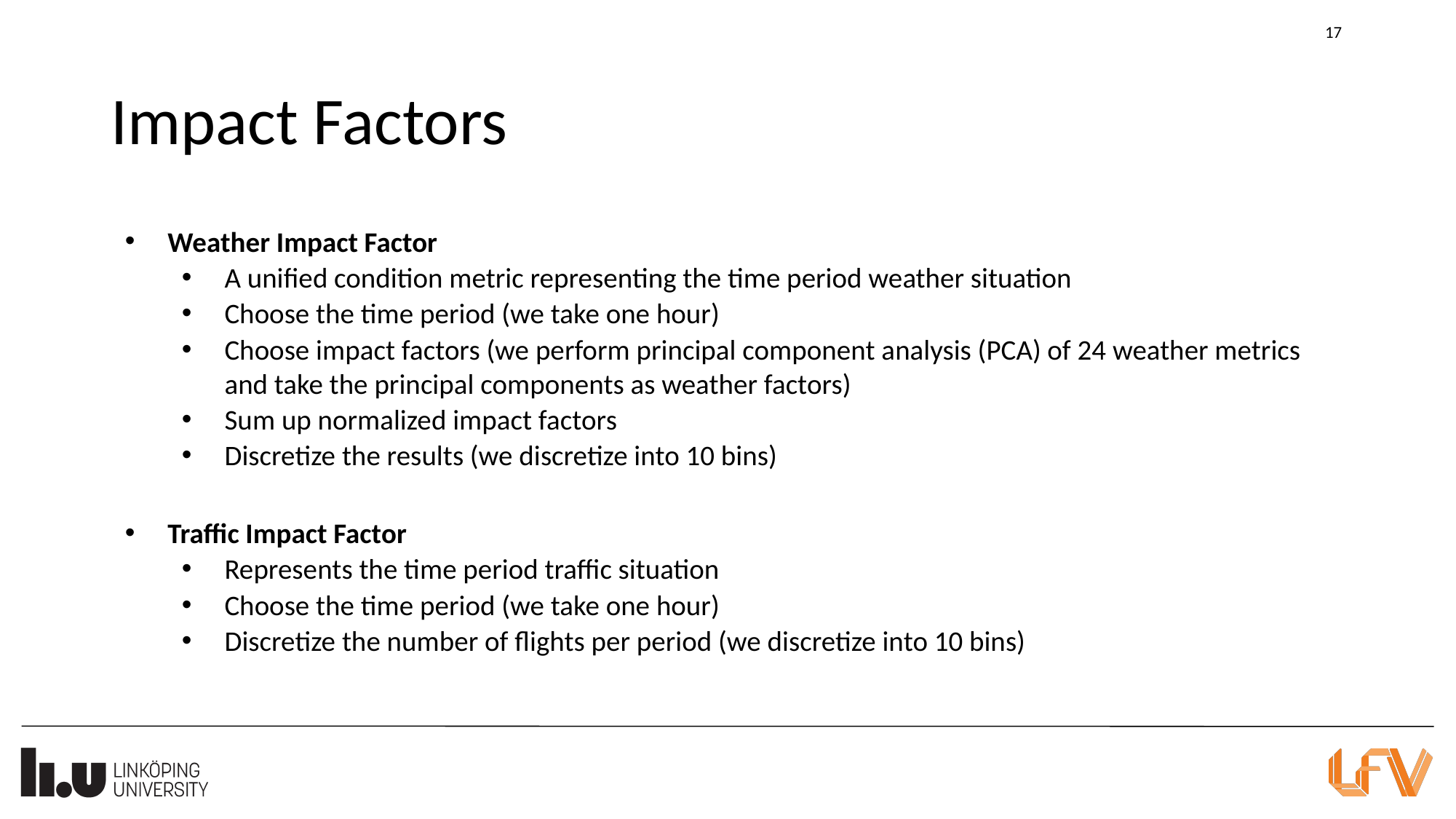

17
# Impact Factors
Weather Impact Factor
A unified condition metric representing the time period weather situation
Choose the time period (we take one hour)
Choose impact factors (we perform principal component analysis (PCA) of 24 weather metrics and take the principal components as weather factors)
Sum up normalized impact factors
Discretize the results (we discretize into 10 bins)

Traffic Impact Factor
Represents the time period traffic situation
Choose the time period (we take one hour)
Discretize the number of flights per period (we discretize into 10 bins)